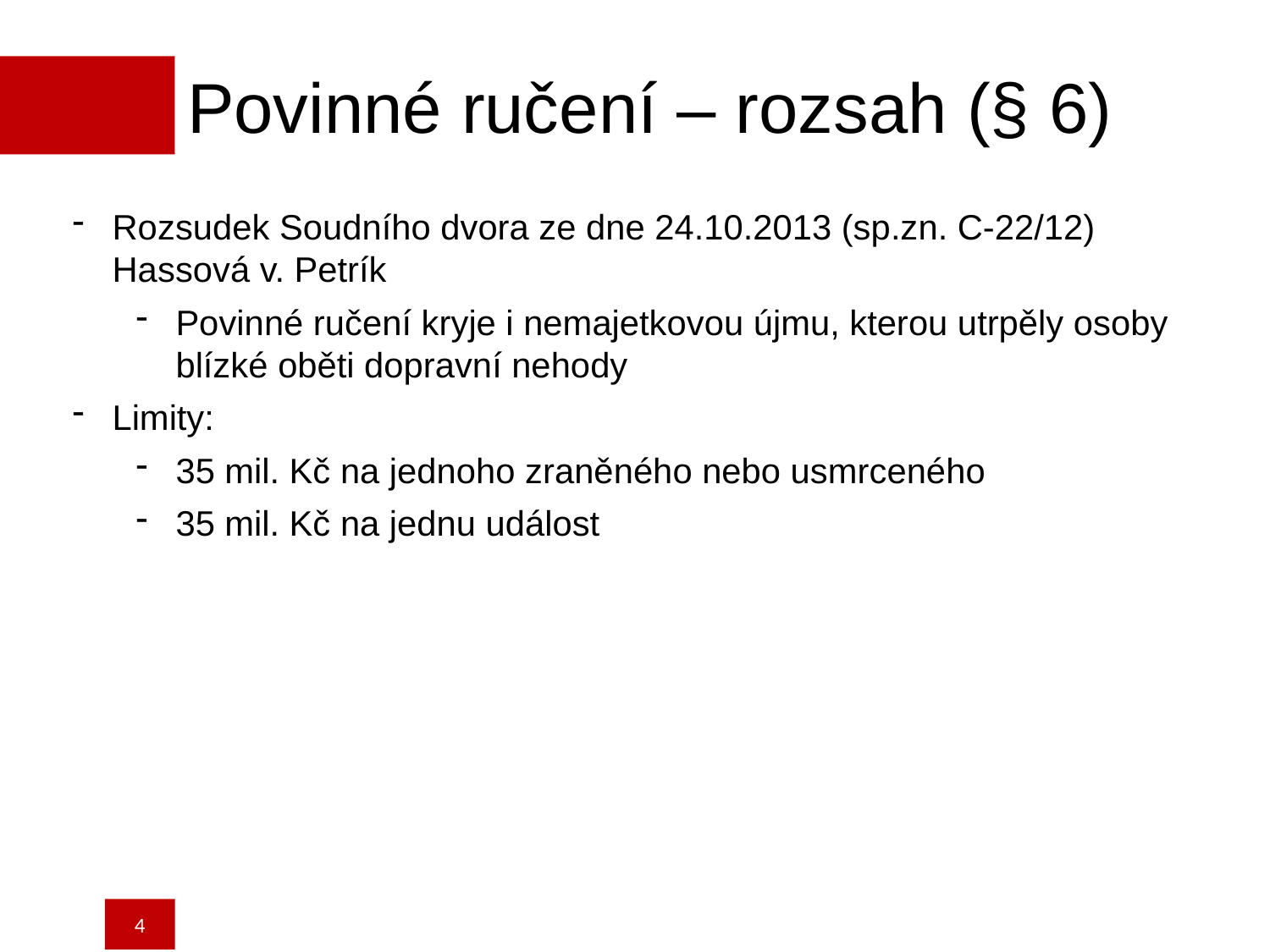

Povinné ručení – rozsah (§ 6)

Rozsudek Soudního dvora ze dne 24.10.2013 (sp.zn. C-22/12) Hassová v. Petrík
Povinné ručení kryje i nemajetkovou újmu, kterou utrpěly osoby blízké oběti dopravní nehody
Limity:
35 mil. Kč na jednoho zraněného nebo usmrceného
35 mil. Kč na jednu událost

4